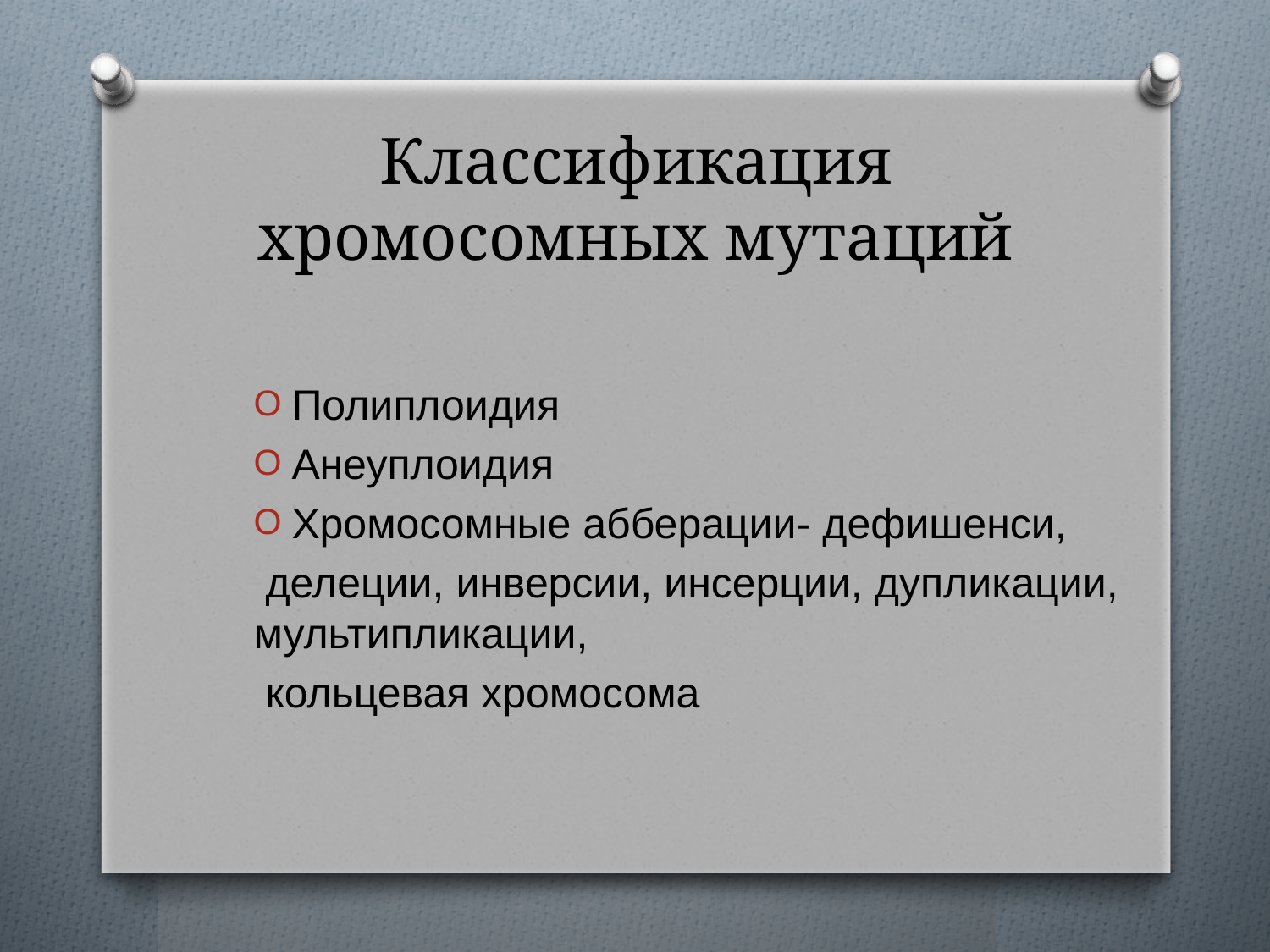

# Классификация хромосомных мутаций
Полиплоидия
Анеуплоидия
Хромосомные абберации- дефишенси,
 делеции, инверсии, инсерции, дупликации, мультипликации,
 кольцевая хромосома